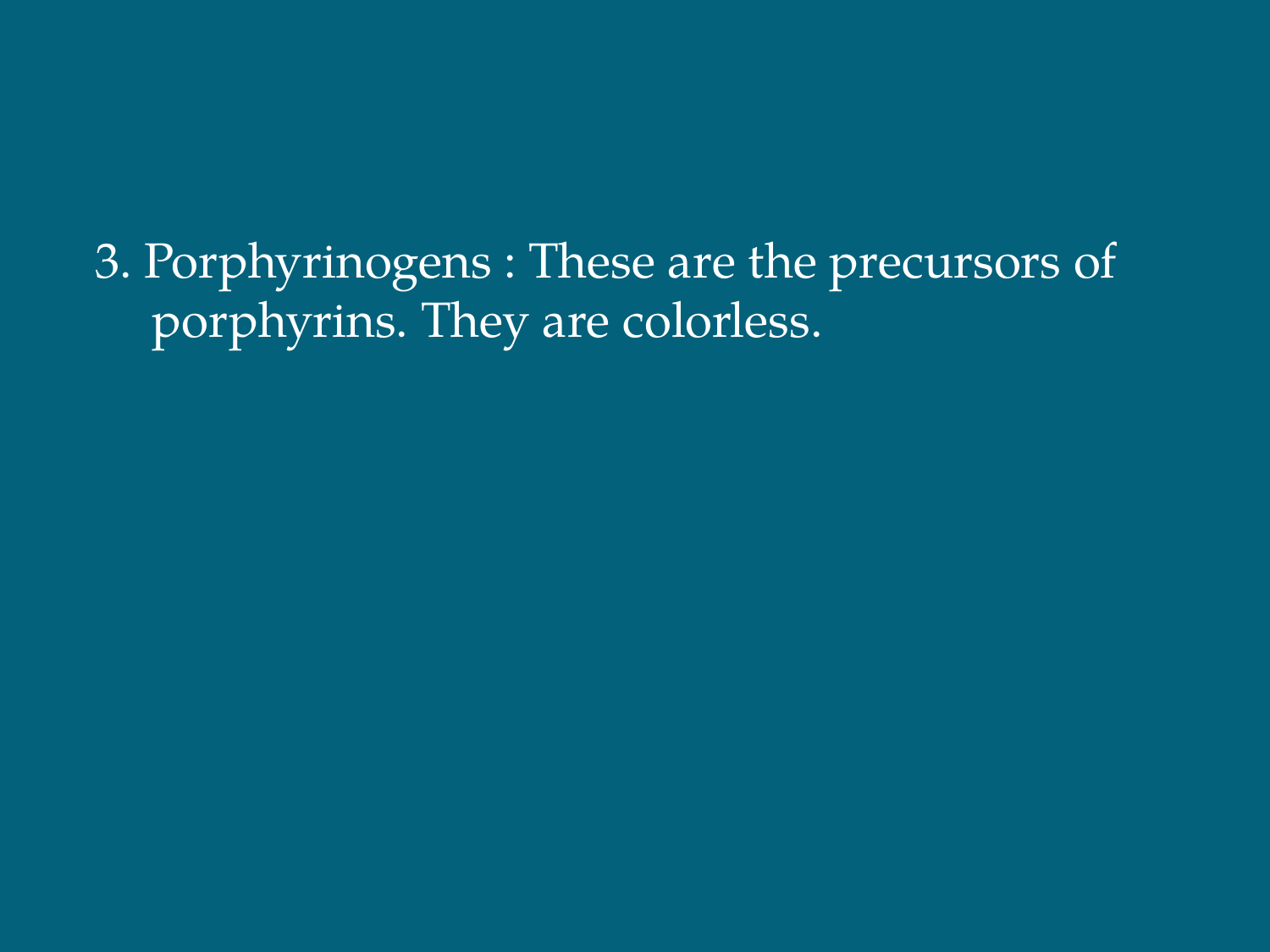

#
3. Porphyrinogens : These are the precursors of porphyrins. They are colorless.